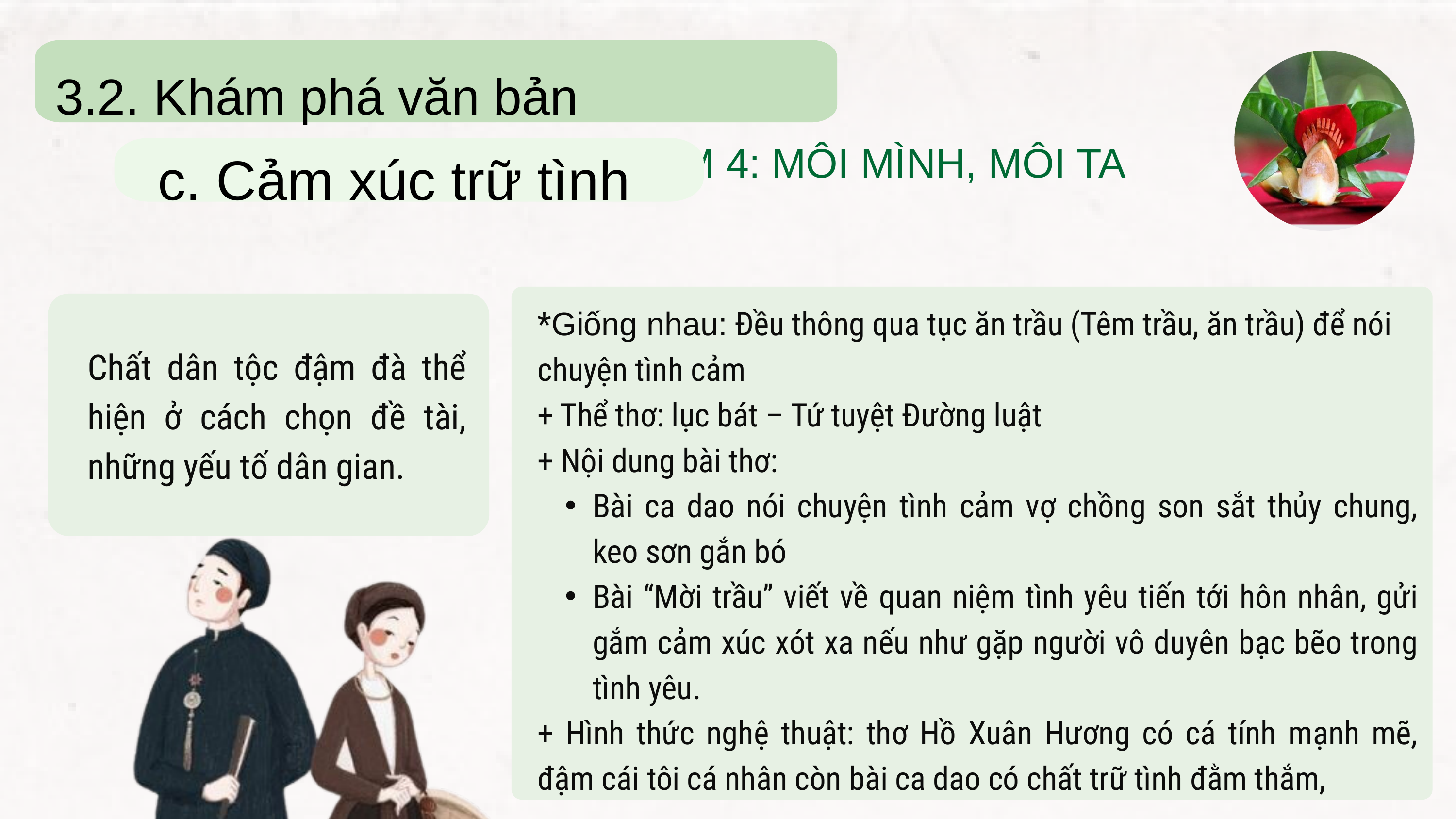

3.2. Khám phá văn bản
c. Cảm xúc trữ tình

TRẠM 4: MÔI MÌNH, MÔI TA

*Giống nhau: Đều thông qua tục ăn trầu (Têm trầu, ăn trầu) để nói chuyện tình cảm
Chất dân tộc đậm đà thể hiện ở cách chọn đề tài, những yếu tố dân gian.
+ Thể thơ: lục bát – Tứ tuyệt Đường luật
+ Nội dung bài thơ:
Bài ca dao nói chuyện tình cảm vợ chồng son sắt thủy chung, keo sơn gắn bó
Bài “Mời trầu” viết về quan niệm tình yêu tiến tới hôn nhân, gửi gắm cảm xúc xót xa nếu như gặp người vô duyên bạc bẽo trong tình yêu.
+ Hình thức nghệ thuật: thơ Hồ Xuân Hương có cá tính mạnh mẽ, đậm cái tôi cá nhân còn bài ca dao có chất trữ tình đằm thắm,